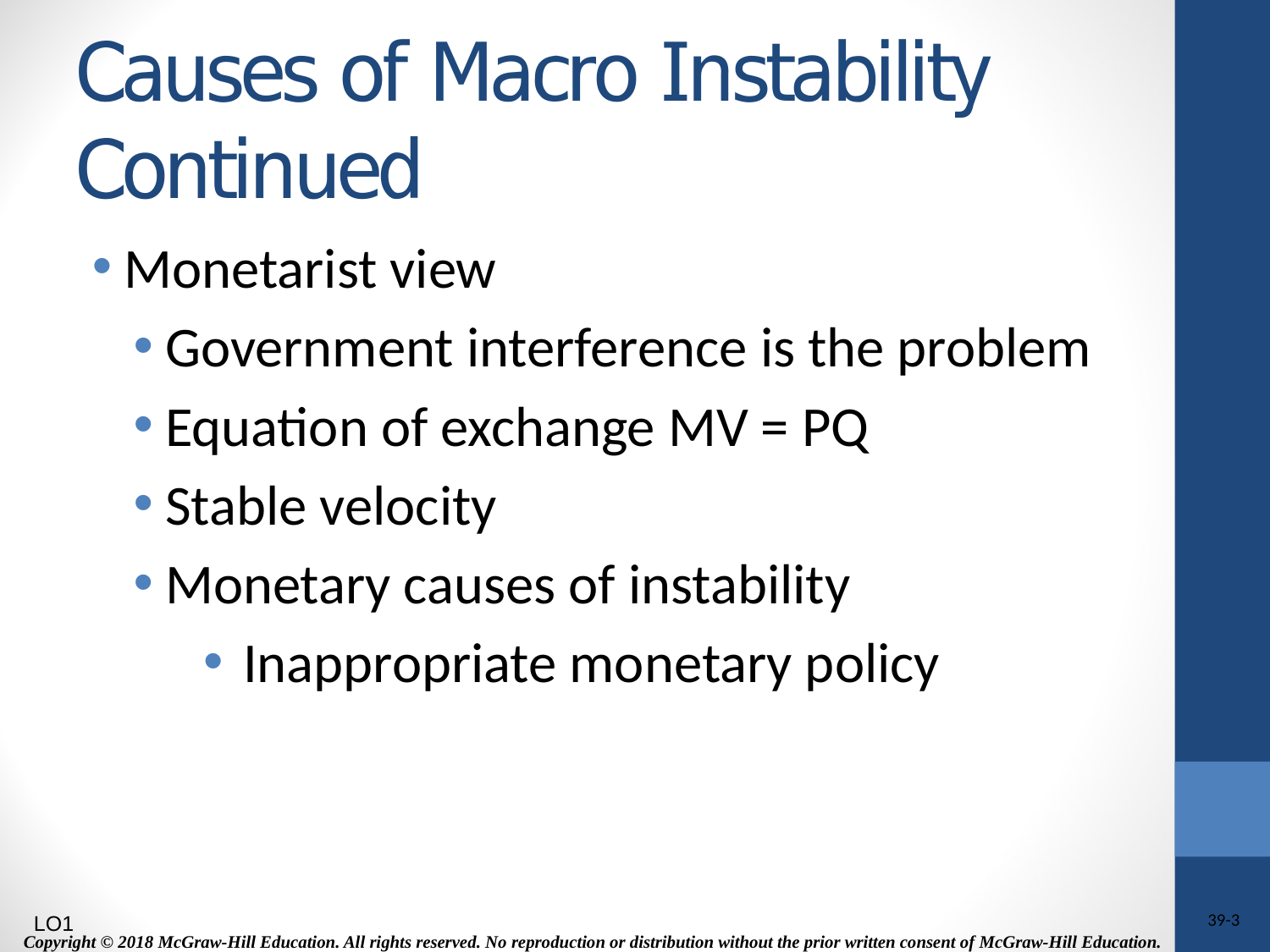

# Causes of Macro Instability Continued
Monetarist view
Government interference is the problem
Equation of exchange MV = PQ
Stable velocity
Monetary causes of instability
Inappropriate monetary policy
LO1